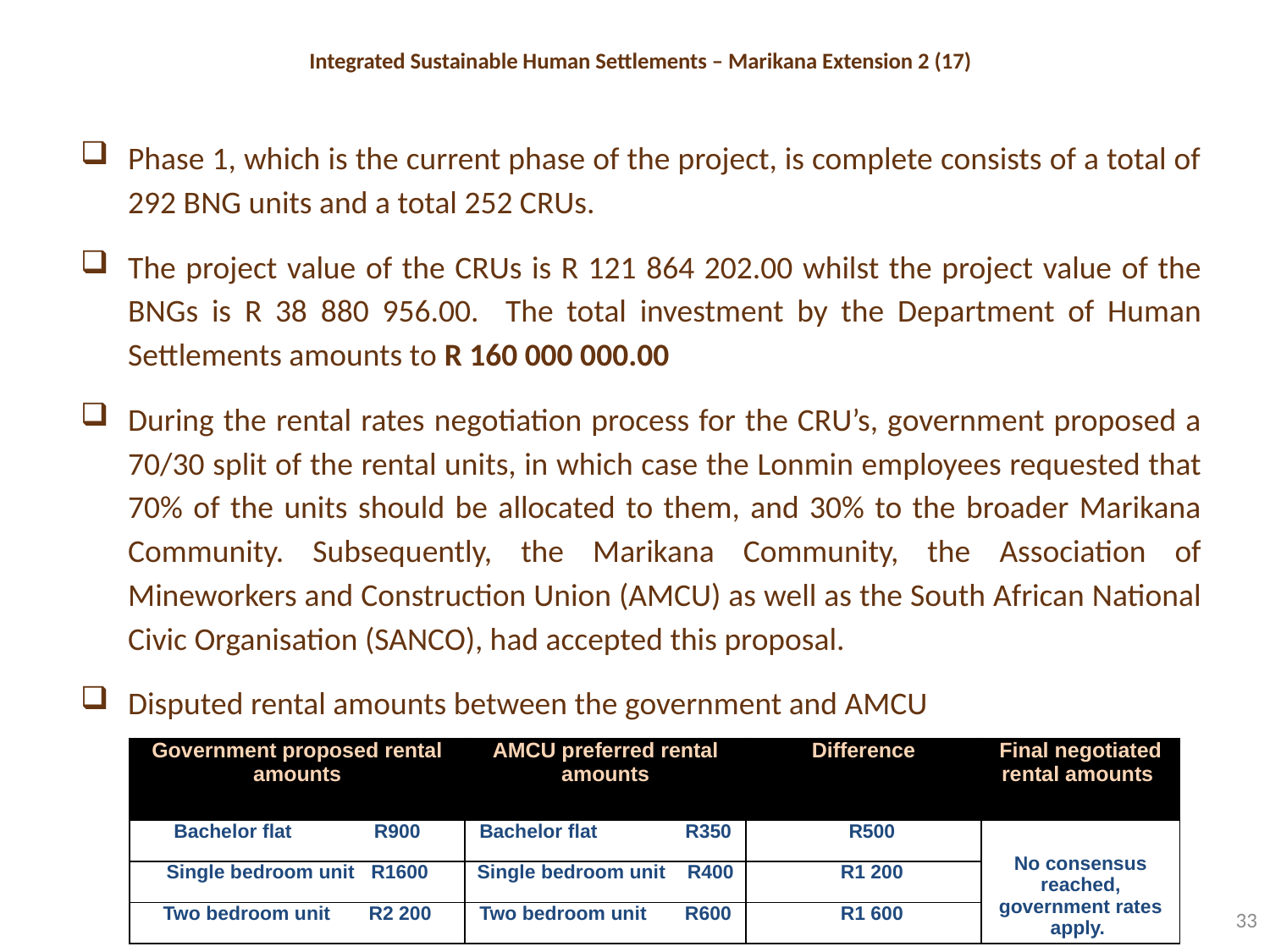

# Integrated Sustainable Human Settlements – Marikana Extension 2 (17)
Phase 1, which is the current phase of the project, is complete consists of a total of 292 BNG units and a total 252 CRUs.
The project value of the CRUs is R 121 864 202.00 whilst the project value of the BNGs is R 38 880 956.00.  The total investment by the Department of Human Settlements amounts to R 160 000 000.00
During the rental rates negotiation process for the CRU’s, government proposed a 70/30 split of the rental units, in which case the Lonmin employees requested that 70% of the units should be allocated to them, and 30% to the broader Marikana Community. Subsequently, the Marikana Community, the Association of Mineworkers and Construction Union (AMCU) as well as the South African National Civic Organisation (SANCO), had accepted this proposal.
Disputed rental amounts between the government and AMCU

| Government proposed rental amounts | AMCU preferred rental amounts | Difference | Final negotiated rental amounts |
| --- | --- | --- | --- |
| Bachelor flat R900 | Bachelor flat R350 | R500 | No consensus reached, government rates apply. |
| Single bedroom unit R1600 | Single bedroom unit R400 | R1 200 |  |
| Two bedroom unit R2 200 | Two bedroom unit R600 | R1 600 |  |
33